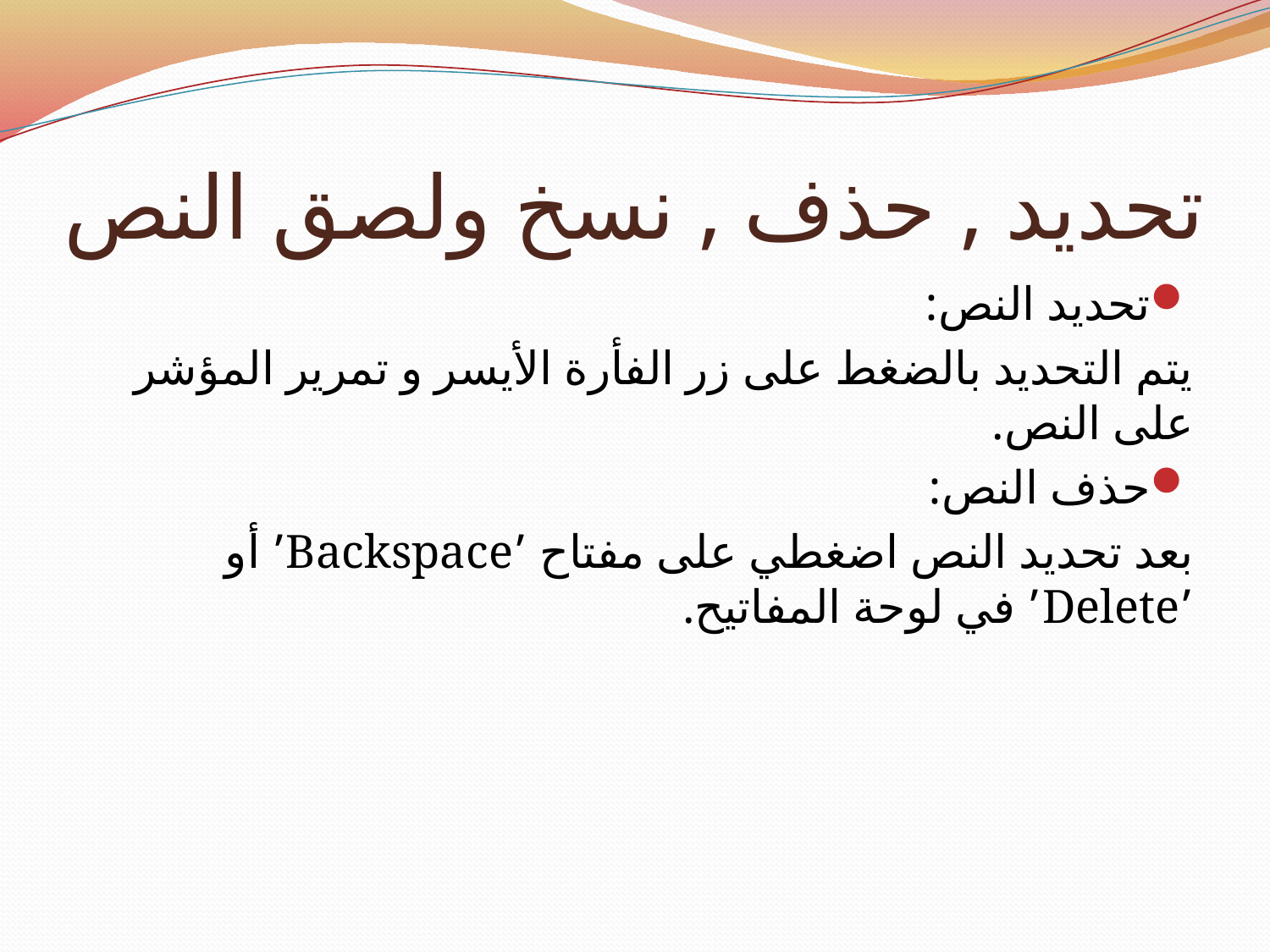

# تحديد , حذف , نسخ ولصق النص
تحديد النص:
يتم التحديد بالضغط على زر الفأرة الأيسر و تمرير المؤشر على النص.
حذف النص:
بعد تحديد النص اضغطي على مفتاح ’Backspace’ أو ’Delete’ في لوحة المفاتيح.